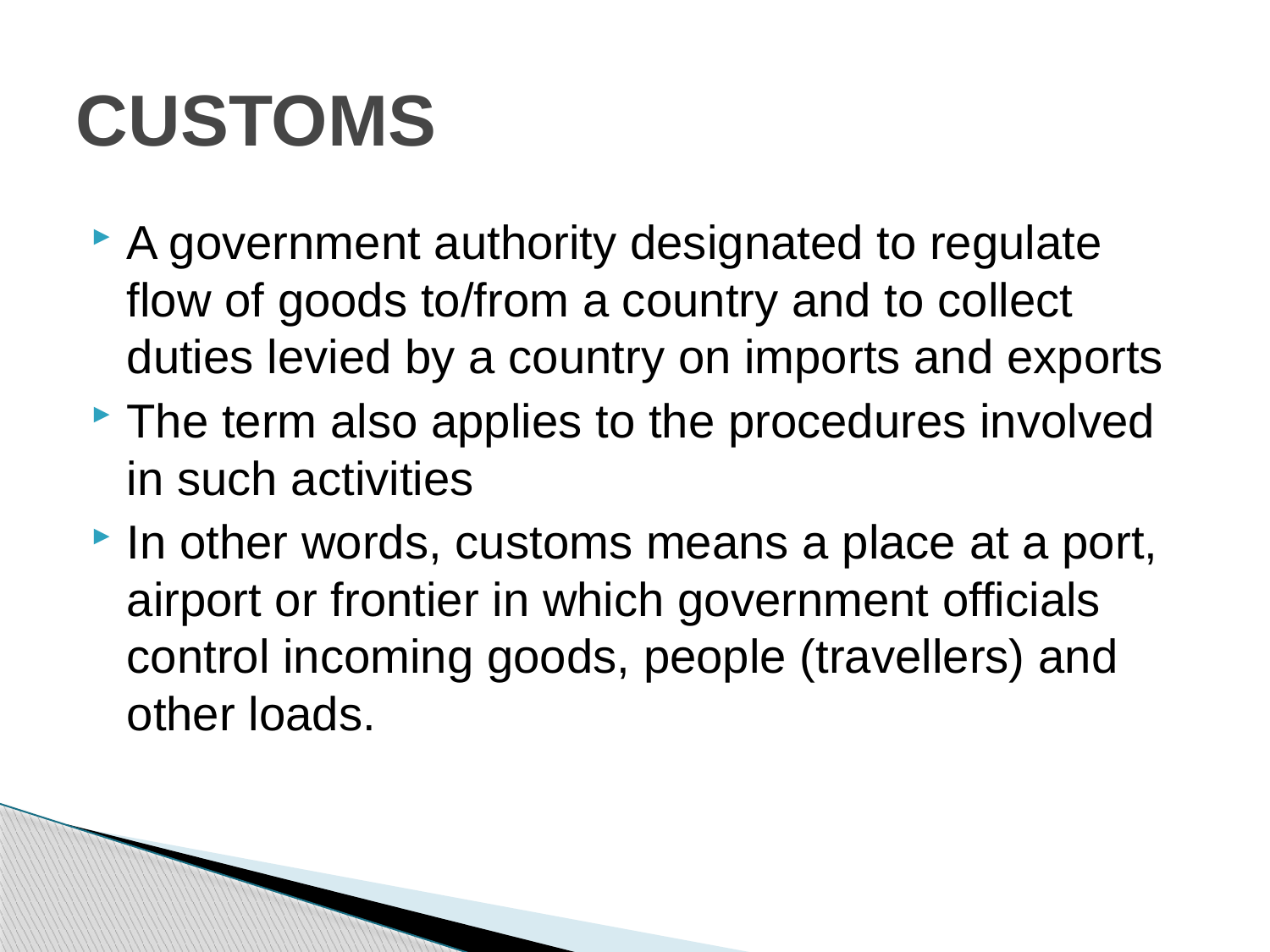

# CUSTOMS
A government authority designated to regulate flow of goods to/from a country and to collect duties levied by a country on imports and exports
The term also applies to the procedures involved in such activities
In other words, customs means a place at a port, airport or frontier in which government officials control incoming goods, people (travellers) and other loads.